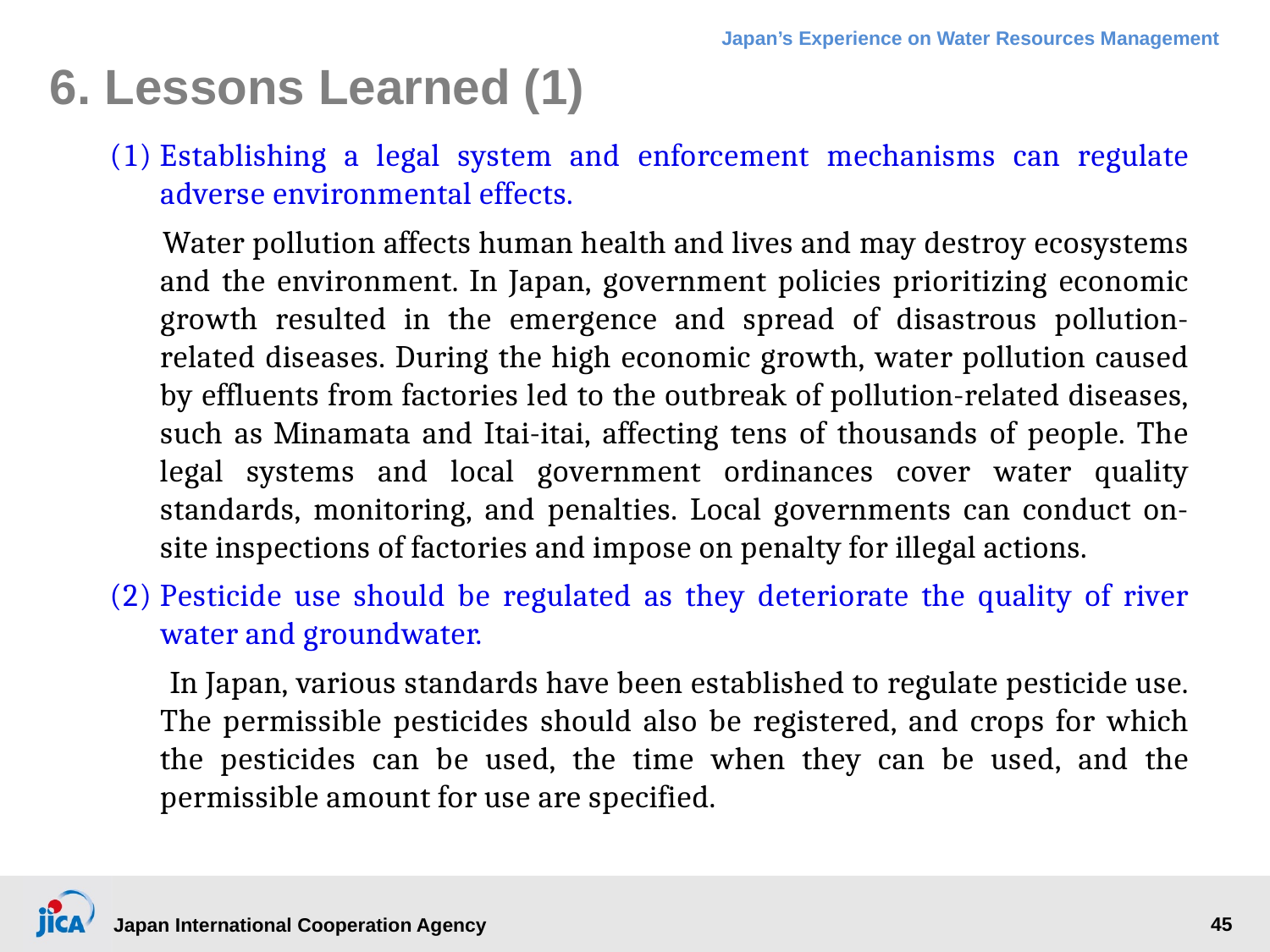

# 6. Lessons Learned (1)
(1)	Establishing a legal system and enforcement mechanisms can regulate adverse environmental effects.
       Water pollution affects human health and lives and may destroy ecosystems and the environment. In Japan, government policies prioritizing economic growth resulted in the emergence and spread of disastrous pollution-related diseases. During the high economic growth, water pollution caused by effluents from factories led to the outbreak of pollution-related diseases, such as Minamata and Itai-itai, affecting tens of thousands of people. The legal systems and local government ordinances cover water quality standards, monitoring, and penalties. Local governments can conduct on-site inspections of factories and impose on penalty for illegal actions.
(2)	Pesticide use should be regulated as they deteriorate the quality of river water and groundwater.
        In Japan, various standards have been established to regulate pesticide use. The permissible pesticides should also be registered, and crops for which the pesticides can be used, the time when they can be used, and the permissible amount for use are specified.